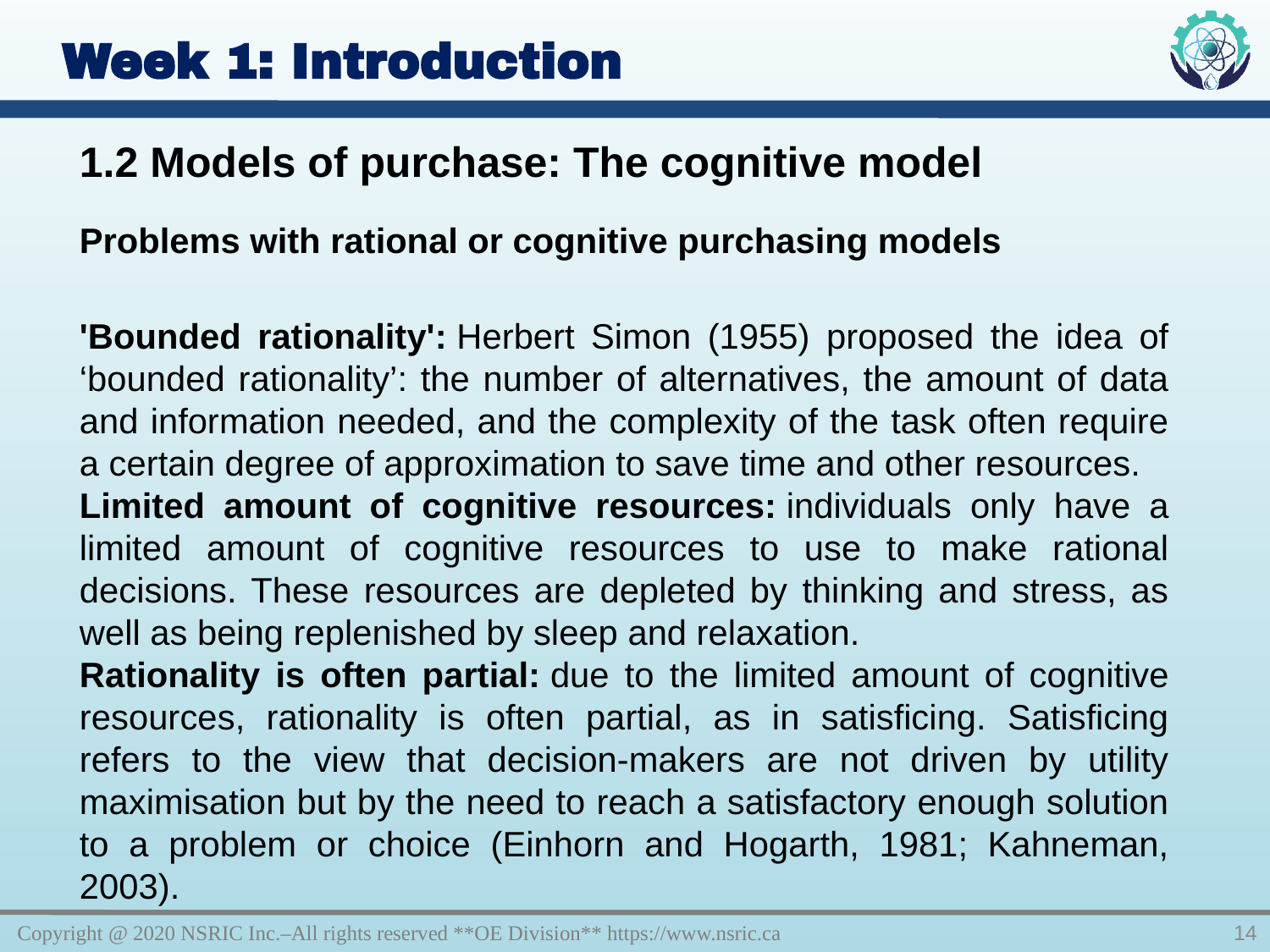

Week 1: Introduction
1.2 Models of purchase: The cognitive model

Problems with rational or cognitive purchasing models

'Bounded rationality': Herbert Simon (1955) proposed the idea of ‘bounded rationality’: the number of alternatives, the amount of data and information needed, and the complexity of the task often require a certain degree of approximation to save time and other resources.
Limited amount of cognitive resources: individuals only have a limited amount of cognitive resources to use to make rational decisions. These resources are depleted by thinking and stress, as well as being replenished by sleep and relaxation.
Rationality is often partial: due to the limited amount of cognitive resources, rationality is often partial, as in satisficing. Satisficing refers to the view that decision-makers are not driven by utility maximisation but by the need to reach a satisfactory enough solution to a problem or choice (Einhorn and Hogarth, 1981; Kahneman, 2003).

Copyright @ 2020 NSRIC Inc.–All rights reserved **OE Division** https://www.nsric.ca
14